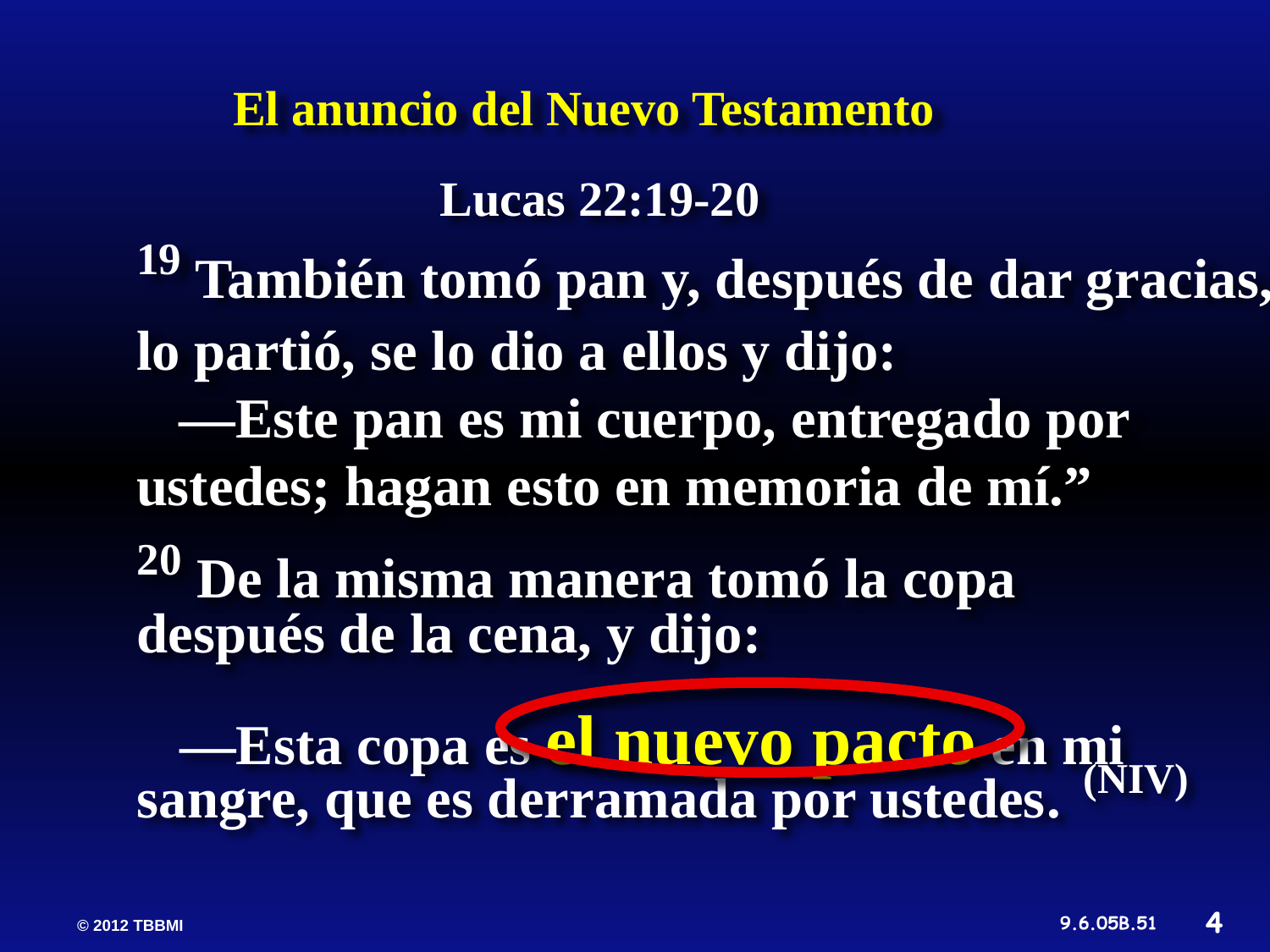

El anuncio del Nuevo Testamento
Lucas 22:19-20

19 También tomó pan y, después de dar gracias, lo partió, se lo dio a ellos y dijo:
   —Este pan es mi cuerpo, entregado por ustedes; hagan esto en memoria de mí.”

20 De la misma manera tomó la copa después de la cena, y dijo:

   —Esta copa es el nuevo pacto en mi sangre, que es derramada por ustedes.

(NIV)
4

51